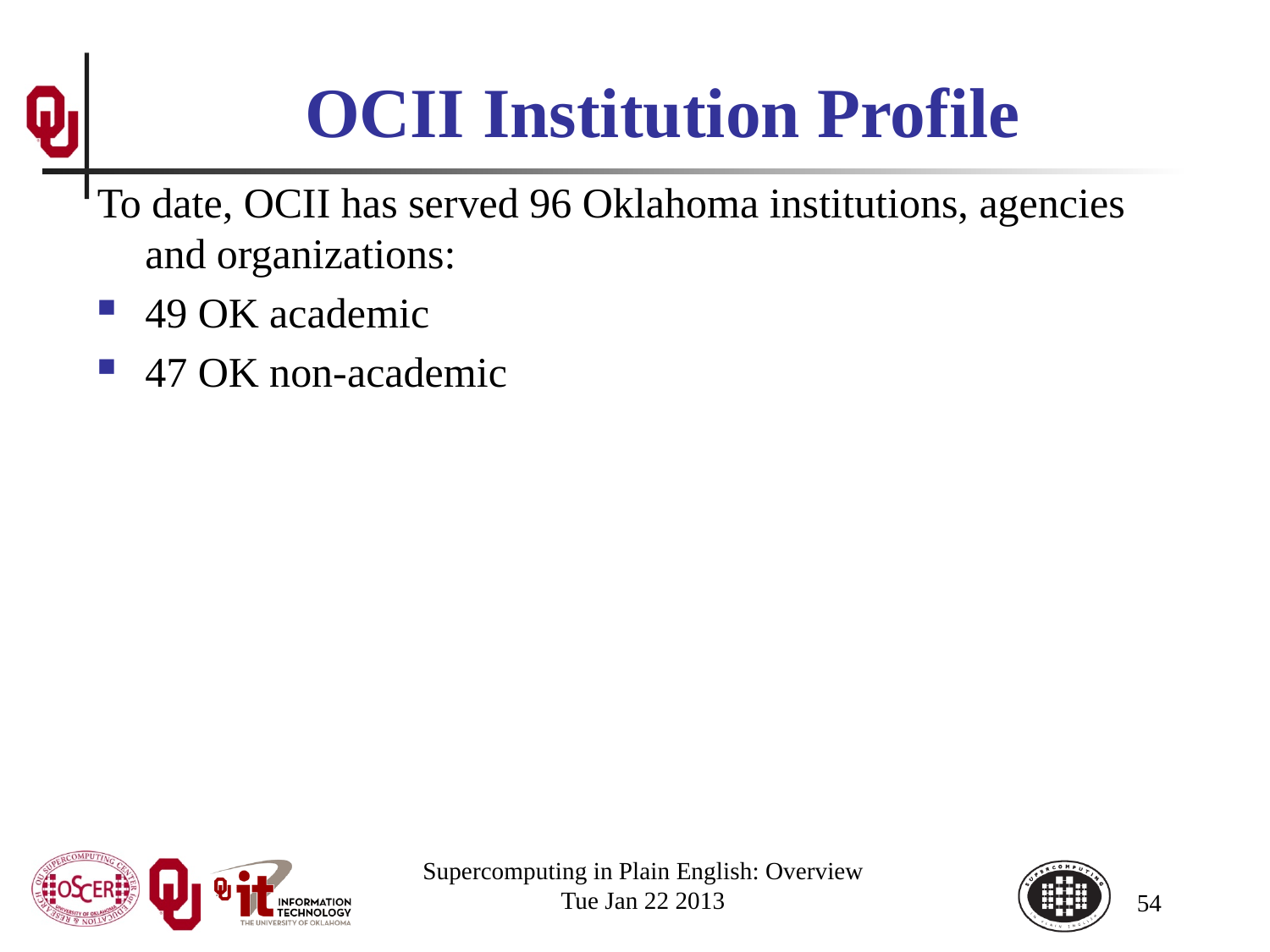

# OCII Institution Profile
To date, OCII has served 96 Oklahoma institutions, agencies and organizations:
49 OK academic
47 OK non-academic

Supercomputing in Plain English: Overview
Tue Jan 22 2013
54